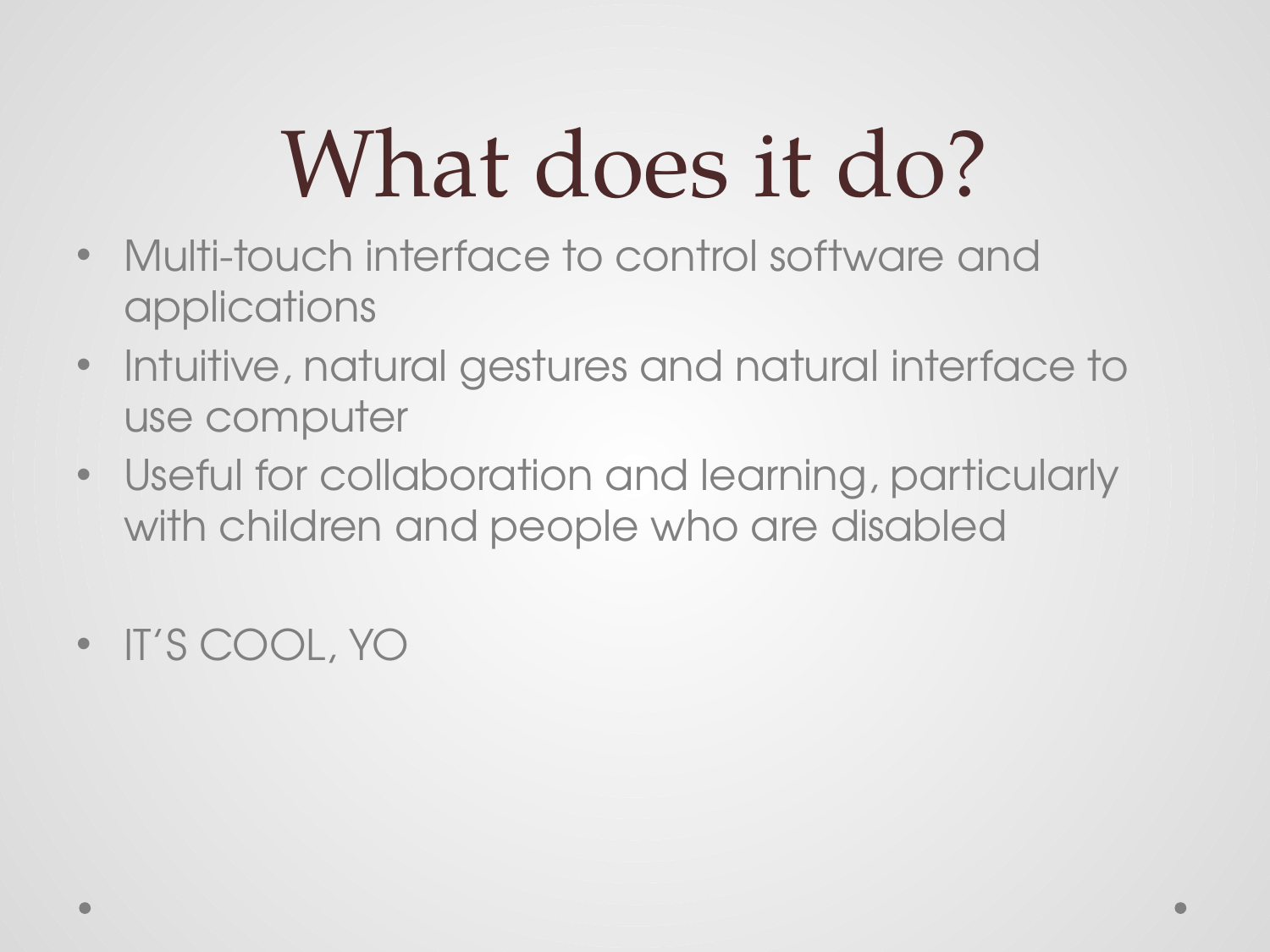

# What does it do?
Multi-touch interface to control software and applications
Intuitive, natural gestures and natural interface to use computer
Useful for collaboration and learning, particularly with children and people who are disabled

IT’S COOL, YO